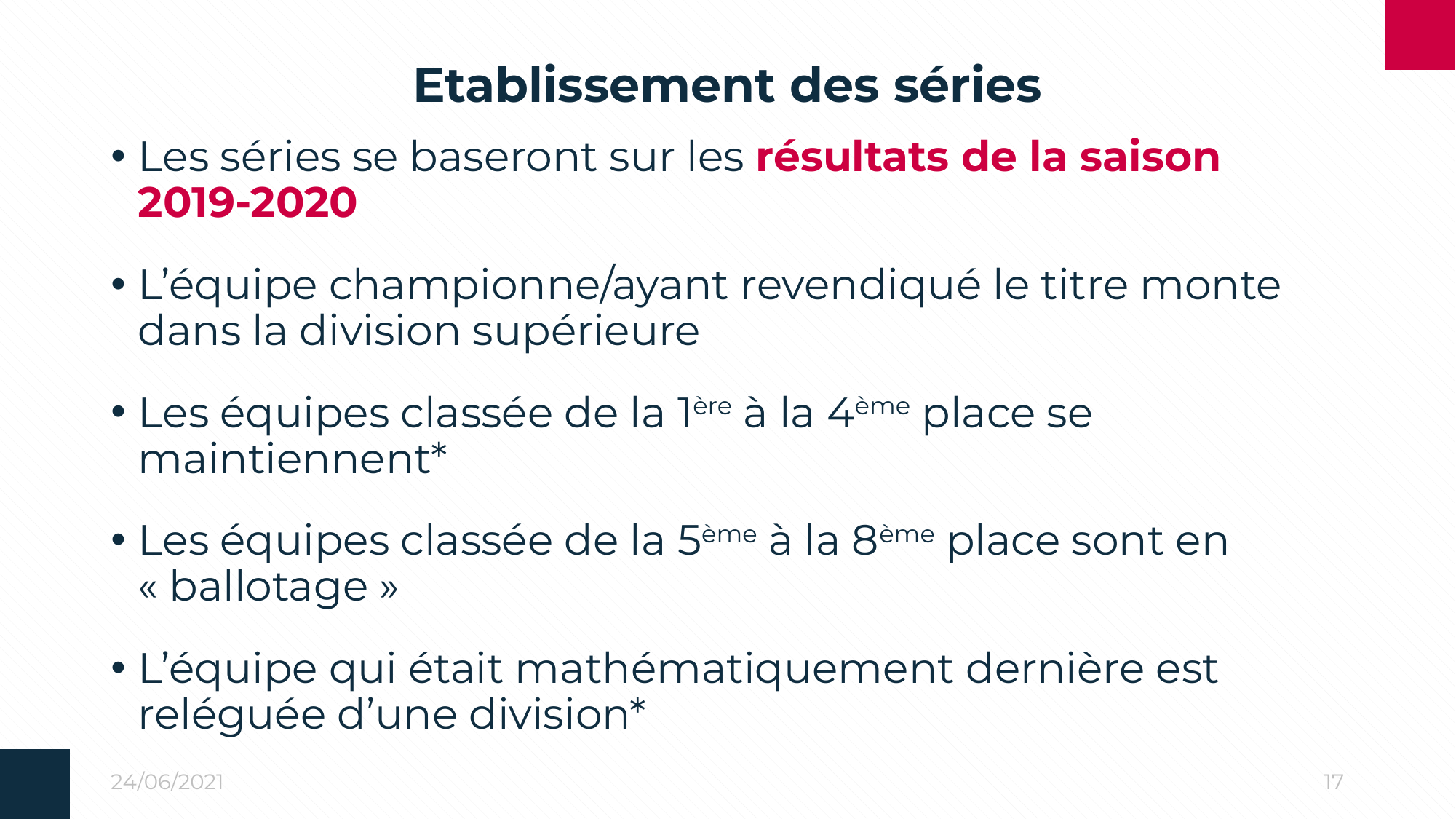

# Etablissement des séries
Les séries se baseront sur les résultats de la saison 2019-2020
L’équipe championne/ayant revendiqué le titre monte dans la division supérieure
Les équipes classée de la 1ère à la 4ème place se maintiennent*
Les équipes classée de la 5ème à la 8ème place sont en « ballotage »
L’équipe qui était mathématiquement dernière est reléguée d’une division*

24/06/2021
17